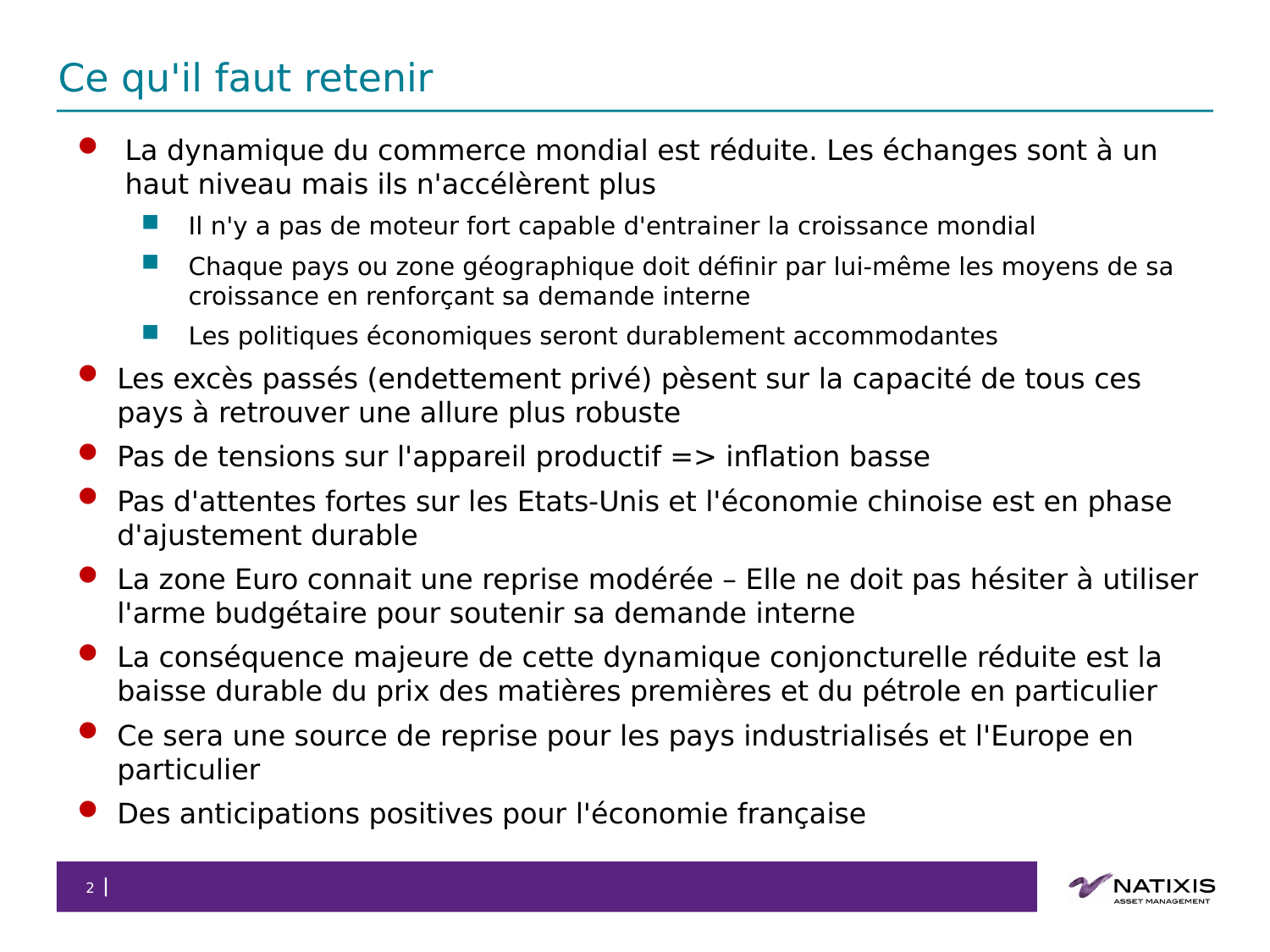

# Ce qu'il faut retenir
La dynamique du commerce mondial est réduite. Les échanges sont à un haut niveau mais ils n'accélèrent plus
Il n'y a pas de moteur fort capable d'entrainer la croissance mondial
Chaque pays ou zone géographique doit définir par lui-même les moyens de sa croissance en renforçant sa demande interne
Les politiques économiques seront durablement accommodantes
Les excès passés (endettement privé) pèsent sur la capacité de tous ces pays à retrouver une allure plus robuste
Pas de tensions sur l'appareil productif => inflation basse
Pas d'attentes fortes sur les Etats-Unis et l'économie chinoise est en phase d'ajustement durable
La zone Euro connait une reprise modérée – Elle ne doit pas hésiter à utiliser l'arme budgétaire pour soutenir sa demande interne
La conséquence majeure de cette dynamique conjoncturelle réduite est la baisse durable du prix des matières premières et du pétrole en particulier
Ce sera une source de reprise pour les pays industrialisés et l'Europe en particulier
Des anticipations positives pour l'économie française

2